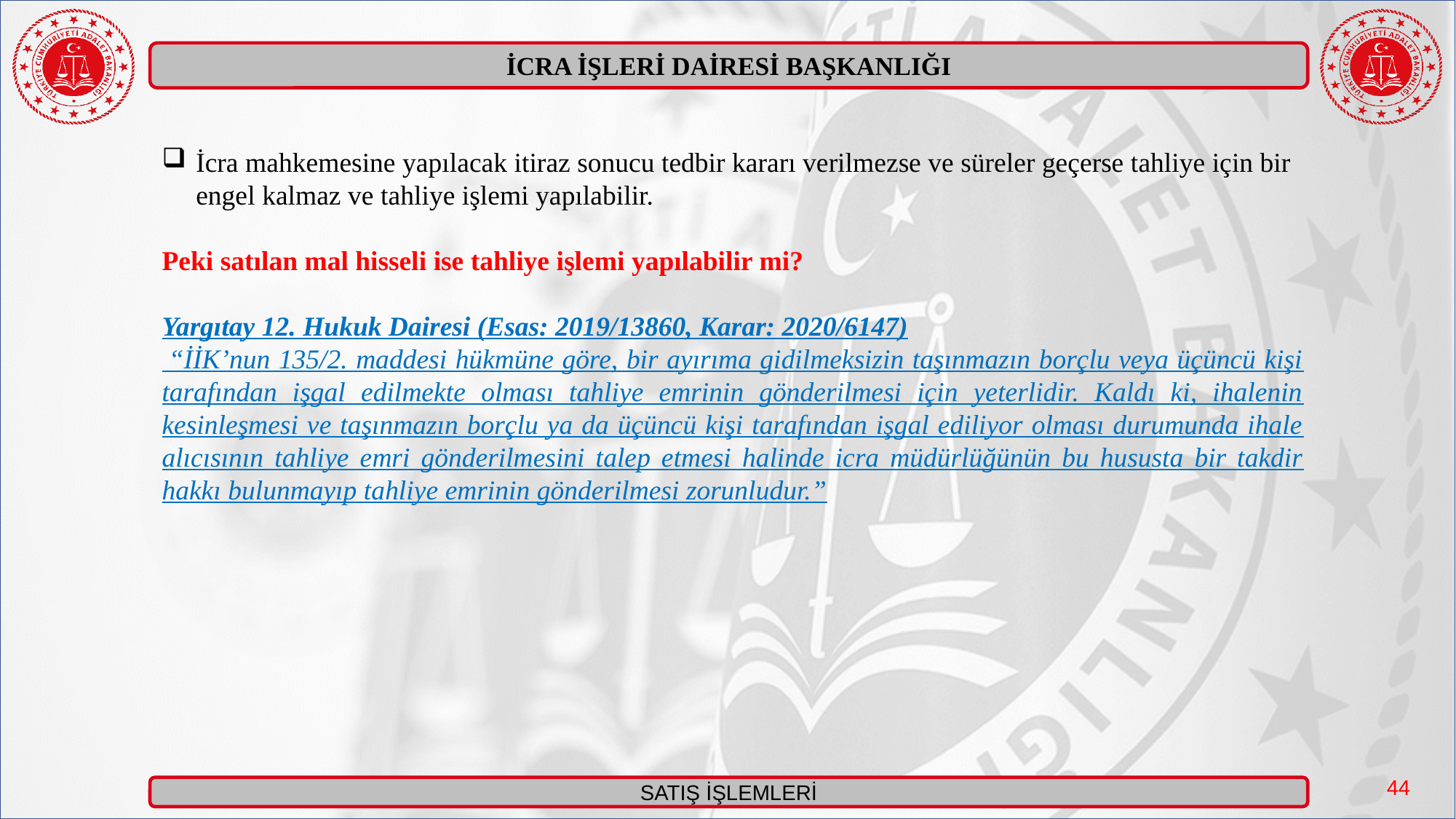

İcra mahkemesine yapılacak itiraz sonucu tedbir kararı verilmezse ve süreler geçerse tahliye için bir engel kalmaz ve tahliye işlemi yapılabilir.

Peki satılan mal hisseli ise tahliye işlemi yapılabilir mi?

Yargıtay 12. Hukuk Dairesi (Esas: 2019/13860, Karar: 2020/6147)
 “İİK’nun 135/2. maddesi hükmüne göre, bir ayırıma gidilmeksizin taşınmazın borçlu veya üçüncü kişi tarafından işgal edilmekte olması tahliye emrinin gönderilmesi için yeterlidir. Kaldı ki, ihalenin kesinleşmesi ve taşınmazın borçlu ya da üçüncü kişi tarafından işgal ediliyor olması durumunda ihale alıcısının tahliye emri gönderilmesini talep etmesi halinde icra müdürlüğünün bu hususta bir takdir hakkı bulunmayıp tahliye emrinin gönderilmesi zorunludur.”

44